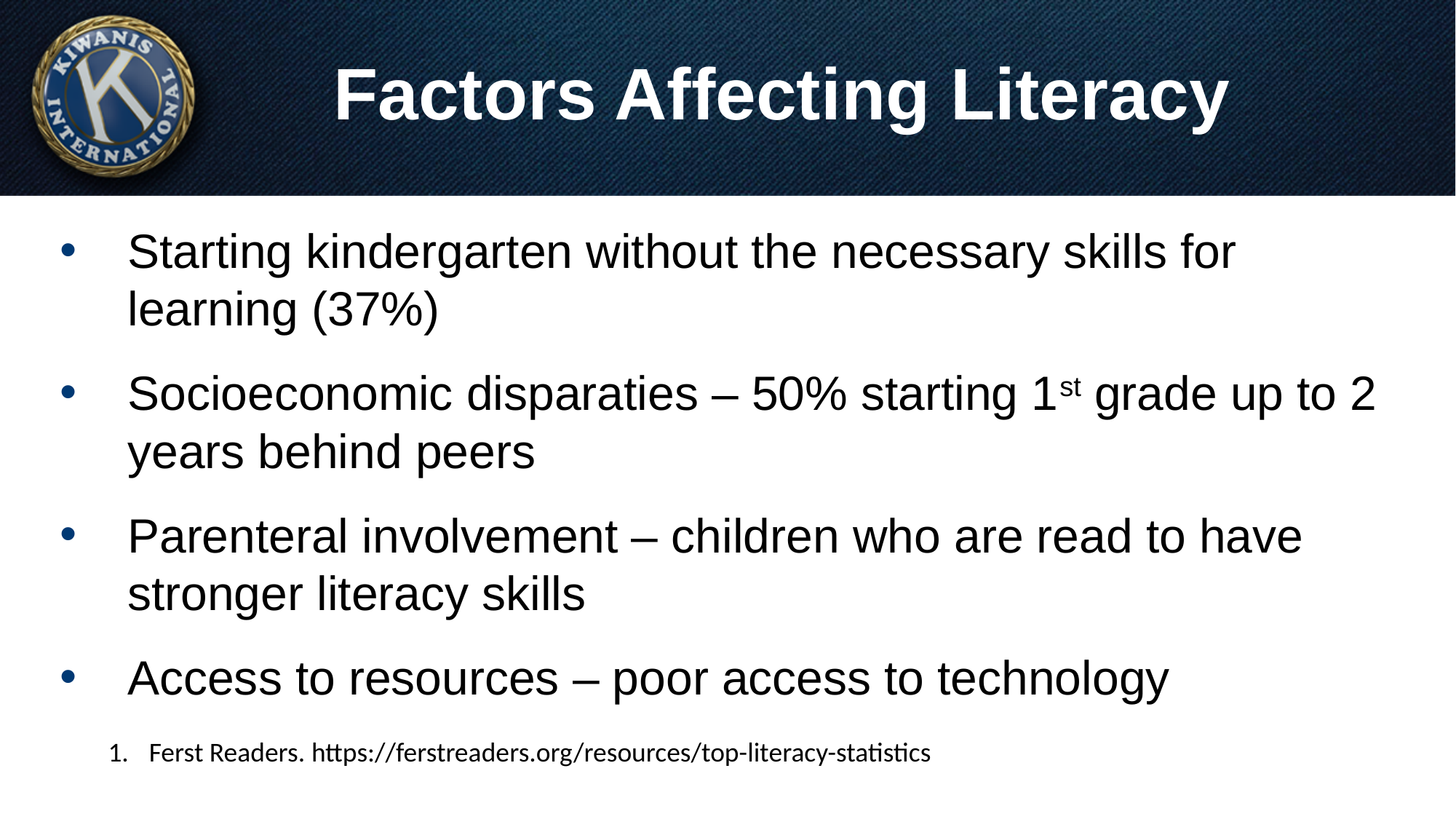

# Factors Affecting Literacy
Starting kindergarten without the necessary skills for learning (37%)
Socioeconomic disparaties – 50% starting 1st grade up to 2 years behind peers
Parenteral involvement – children who are read to have stronger literacy skills
Access to resources – poor access to technology
Ferst Readers. https://ferstreaders.org/resources/top-literacy-statistics